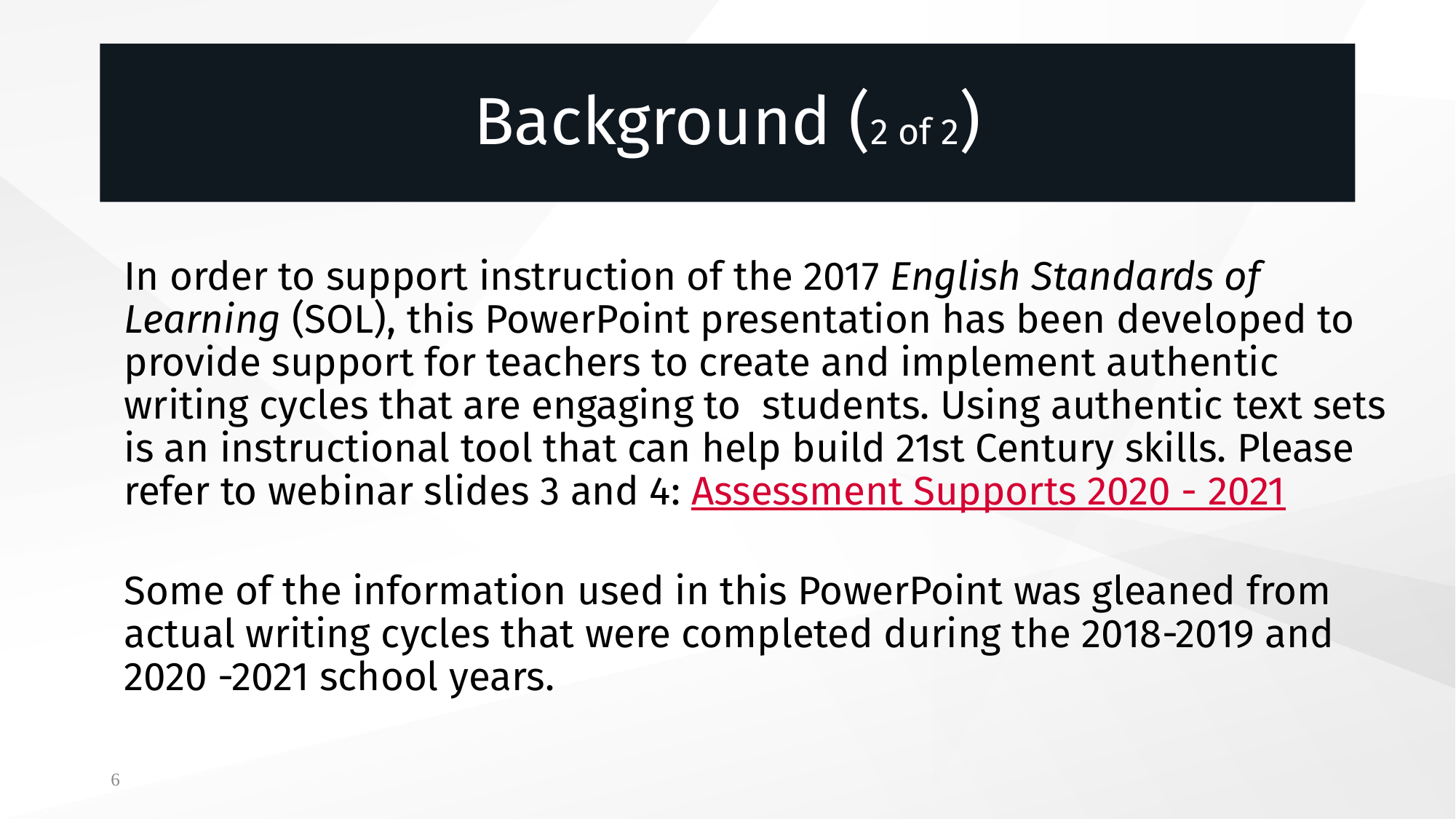

# Background (2 of 2)

In order to support instruction of the 2017 English Standards of Learning (SOL), this PowerPoint presentation has been developed to provide support for teachers to create and implement authentic writing cycles that are engaging to  students. Using authentic text sets is an instructional tool that can help build 21st Century skills. Please refer to webinar slides 3 and 4: Assessment Supports 2020 - 2021

Some of the information used in this PowerPoint was gleaned from actual writing cycles that were completed during the 2018-2019 and 2020 -2021 school years.
6